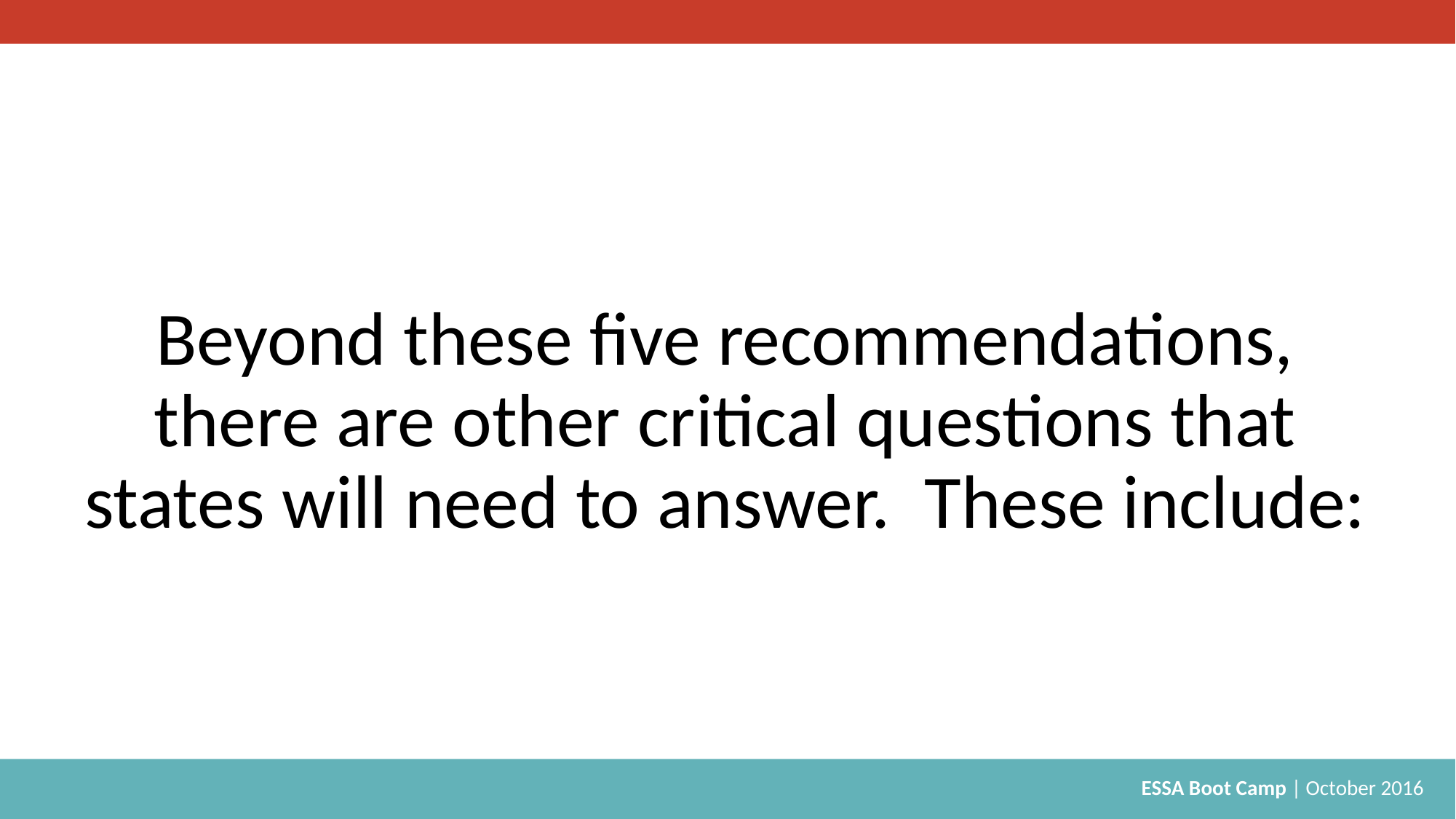

# Beyond these five recommendations, there are other critical questions that states will need to answer.  These include: